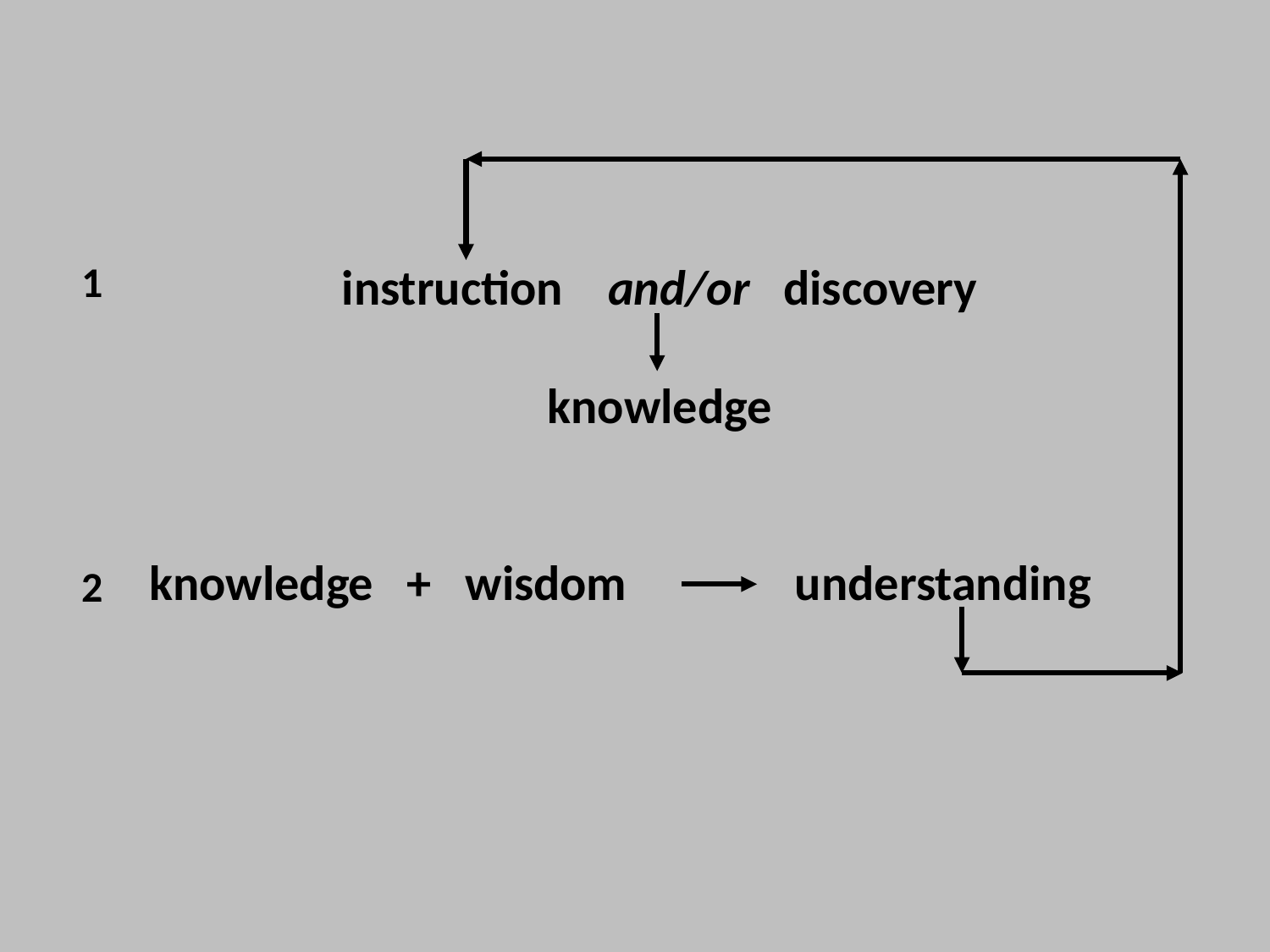

1

2
instruction    and/or   discovery

knowledge

knowledge   +   wisdom               understanding